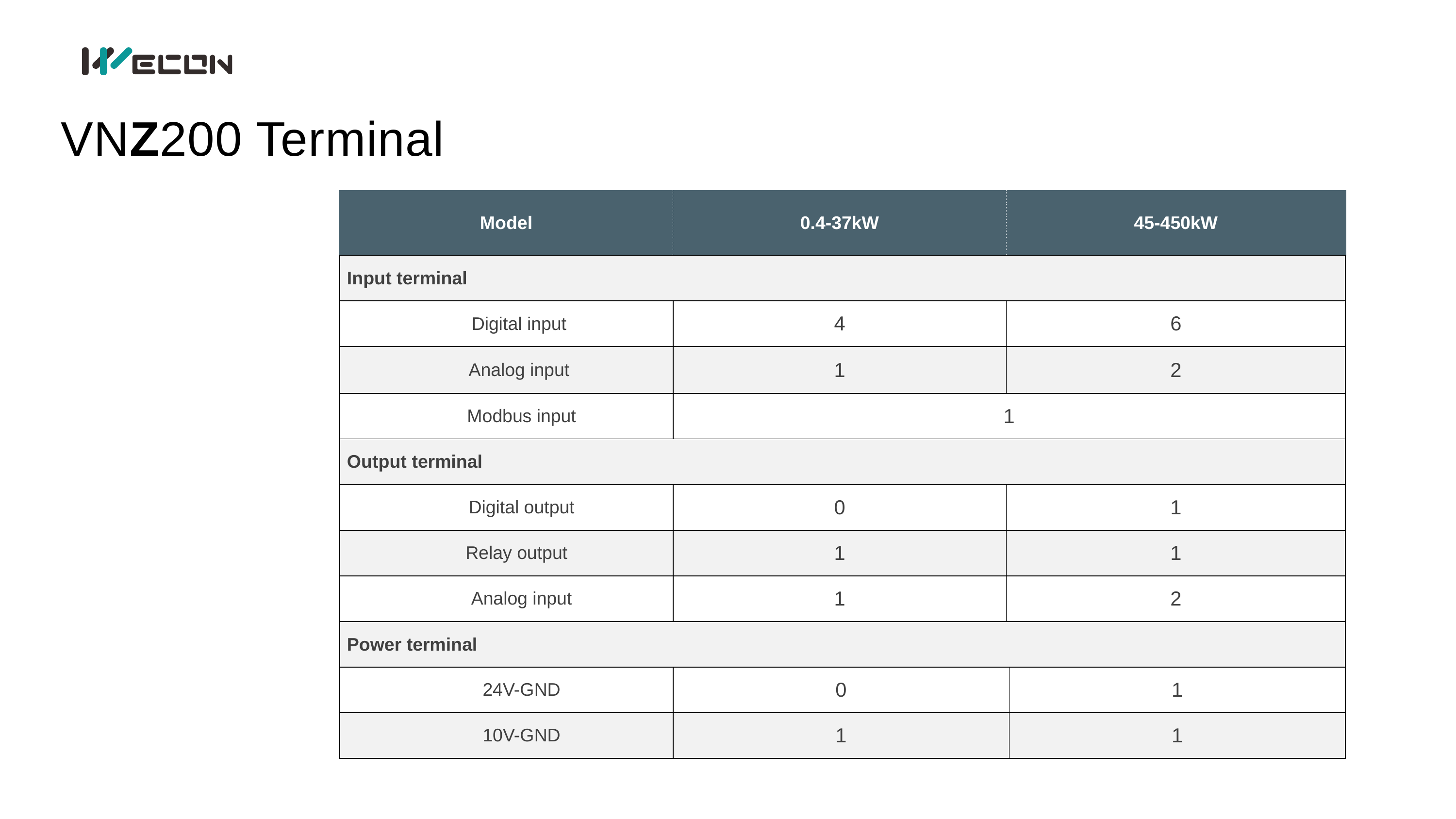

VNZ200 Terminal
| Model | 0.4-37kW | 45-450kW |  |
| --- | --- | --- | --- |
| Input terminal |  |  |  |
| Digital input | 4 | 6 |  |
| Analog input | 1 | 2 |  |
| Modbus input | 1 |  |  |
| Output terminal |  |  |  |
| Digital output | 0 | 1 |  |
| Relay output | 1 | 1 |  |
| Analog input | 1 | 2 |  |
| Power terminal |  |  |  |
| 24V-GND | 0 |  | 1 |
| 10V-GND | 1 |  | 1 |